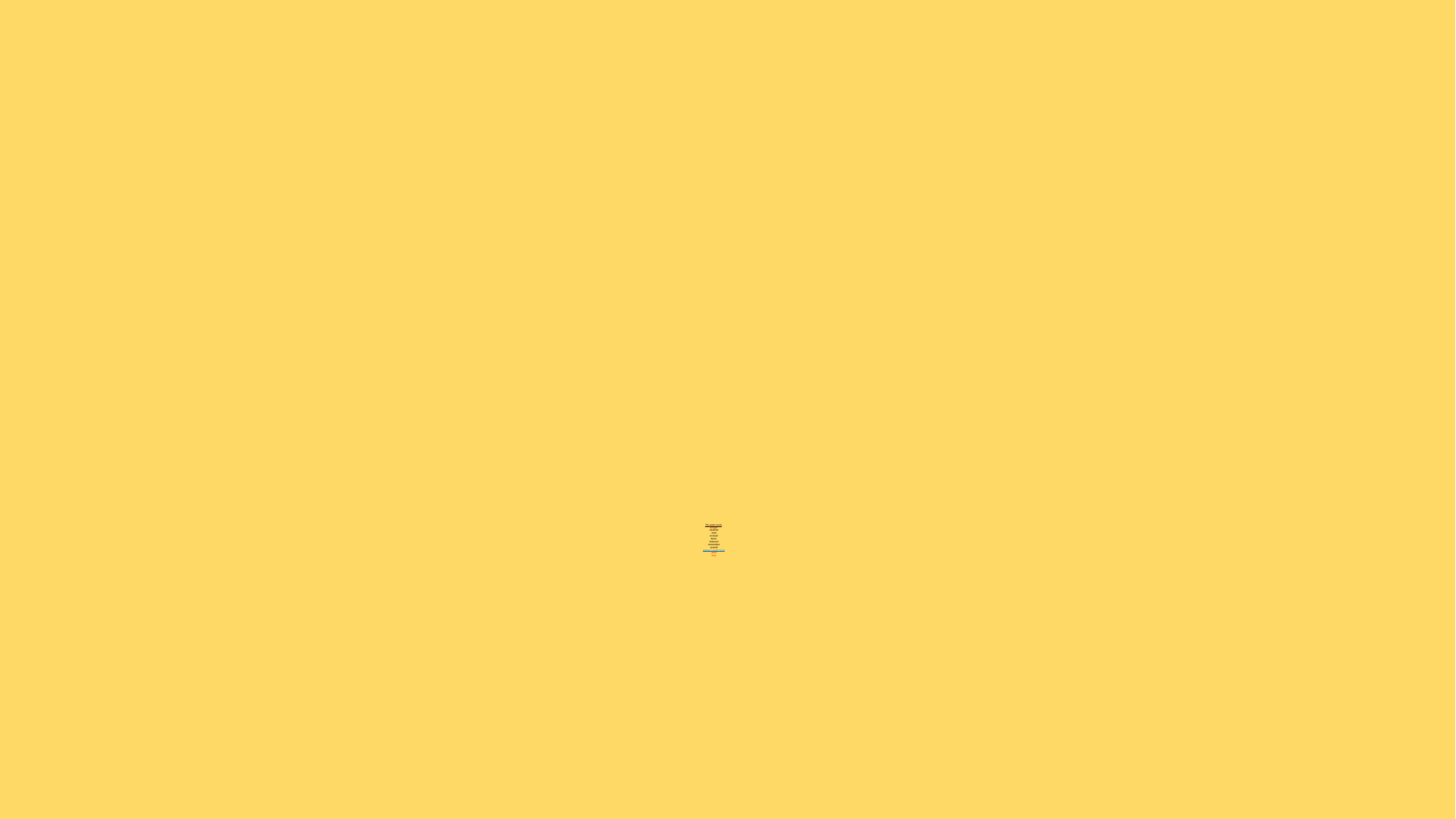

# This weeks words: breath weather read instead berry treasure remember special Statutory words (Y3/4) build busy